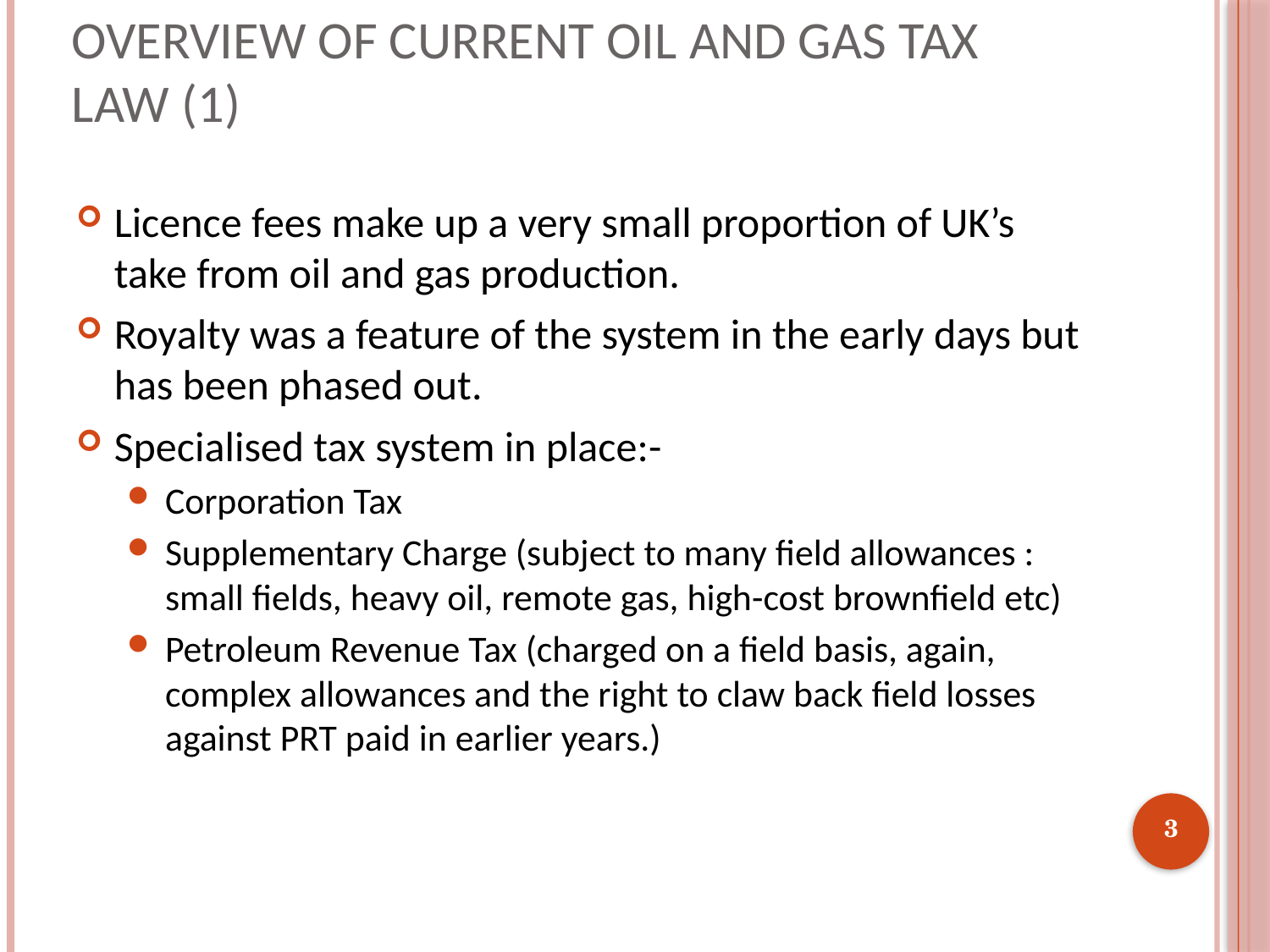

# Overview of Current Oil and Gas Tax Law (1)
Licence fees make up a very small proportion of UK’s take from oil and gas production.
Royalty was a feature of the system in the early days but has been phased out.
Specialised tax system in place:-
Corporation Tax
Supplementary Charge (subject to many field allowances : small fields, heavy oil, remote gas, high-cost brownfield etc)
Petroleum Revenue Tax (charged on a field basis, again, complex allowances and the right to claw back field losses against PRT paid in earlier years.)
3